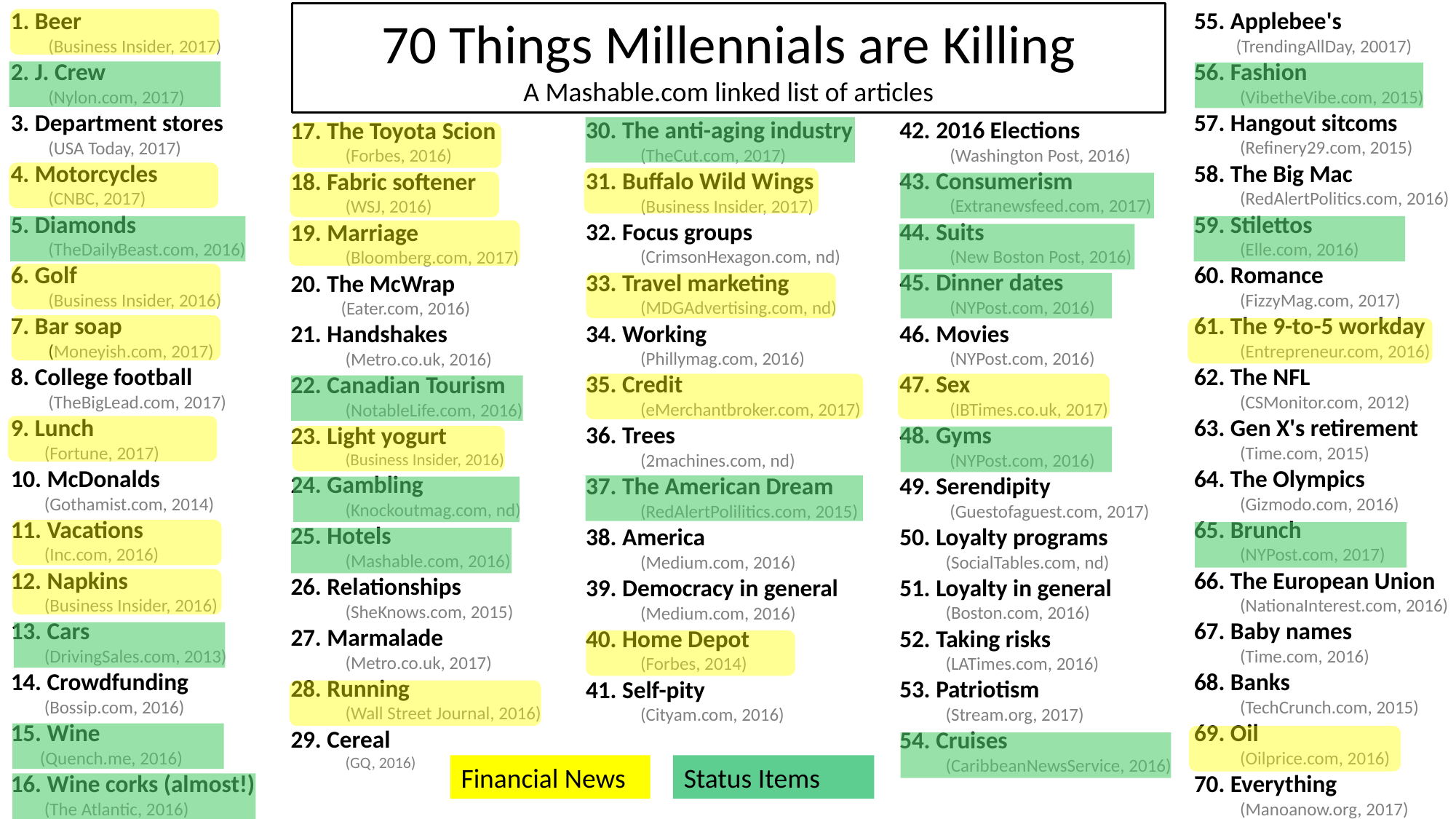

Beer
         (Business Insider, 2017)
2. J. Crew
         (Nylon.com, 2017)
3. Department stores
         (USA Today, 2017)
4. Motorcycles
         (CNBC, 2017)
5. Diamonds
         (TheDailyBeast.com, 2016)
6. Golf
         (Business Insider, 2016)
7. Bar soap
         (Moneyish.com, 2017)
8. College football
         (TheBigLead.com, 2017)
9. Lunch
        (Fortune, 2017)
10. McDonalds
        (Gothamist.com, 2014)
11. Vacations
        (Inc.com, 2016)
12. Napkins
        (Business Insider, 2016)
13. Cars
        (DrivingSales.com, 2013)
14. Crowdfunding
        (Bossip.com, 2016)
15. Wine
       (Quench.me, 2016)
16. Wine corks (almost!)
        (The Atlantic, 2016)

55. Applebee's
          (TrendingAllDay, 20017)
56. Fashion
           (VibetheVibe.com, 2015)
57. Hangout sitcoms
           (Refinery29.com, 2015)
58. The Big Mac
           (RedAlertPolitics.com, 2016)
59. Stilettos
           (Elle.com, 2016)
60. Romance
           (FizzyMag.com, 2017)
61. The 9-to-5 workday
           (Entrepreneur.com, 2016)
62. The NFL
           (CSMonitor.com, 2012)
63. Gen X's retirement
           (Time.com, 2015)
64. The Olympics
           (Gizmodo.com, 2016)
65. Brunch
           (NYPost.com, 2017)
66. The European Union
           (NationaInterest.com, 2016)
67. Baby names
           (Time.com, 2016)
68. Banks
           (TechCrunch.com, 2015)
69. Oil
           (Oilprice.com, 2016)
70. Everything
           (Manoanow.org, 2017)
70 Things Millennials are Killing
A Mashable.com linked list of articles

Financial News

Status Items

42. 2016 Elections
            (Washington Post, 2016)
43. Consumerism
            (Extranewsfeed.com, 2017)
44. Suits
            (New Boston Post, 2016)
45. Dinner dates
            (NYPost.com, 2016)
46. Movies
            (NYPost.com, 2016)
47. Sex
            (IBTimes.co.uk, 2017)
48. Gyms
            (NYPost.com, 2016)
49. Serendipity
            (Guestofaguest.com, 2017)
50. Loyalty programs
           (SocialTables.com, nd)
51. Loyalty in general
           (Boston.com, 2016)
52. Taking risks
           (LATimes.com, 2016)
53. Patriotism
           (Stream.org, 2017)
54. Cruises
           (CaribbeanNewsService, 2016)
30. The anti-aging industry
          	(TheCut.com, 2017)
31. Buffalo Wild Wings
          	(Business Insider, 2017)
32. Focus groups
          	(CrimsonHexagon.com, nd)
33. Travel marketing
 	(MDGAdvertising.com, nd)
34. Working
 	(Phillymag.com, 2016)
35. Credit
 	(eMerchantbroker.com, 2017)
36. Trees
 	(2machines.com, nd)
37. The American Dream
 	(RedAlertPolilitics.com, 2015)
38. America
 	(Medium.com, 2016)
39. Democracy in general
 	(Medium.com, 2016)
40. Home Depot
 	(Forbes, 2014)
41. Self-pity
 	(Cityam.com, 2016)

17. The Toyota Scion
  	(Forbes, 2016)
18. Fabric softener
	(WSJ, 2016)
19. Marriage
 	(Bloomberg.com, 2017)
20. The McWrap
            (Eater.com, 2016)
21. Handshakes
	(Metro.co.uk, 2016)
22. Canadian Tourism
	(NotableLife.com, 2016)
23. Light yogurt
	(Business Insider, 2016)
24. Gambling
	(Knockoutmag.com, nd)
25. Hotels
	(Mashable.com, 2016)
26. Relationships
	(SheKnows.com, 2015)
27. Marmalade
	(Metro.co.uk, 2017)
28. Running
	(Wall Street Journal, 2016)
29. Cereal
     	(GQ, 2016)